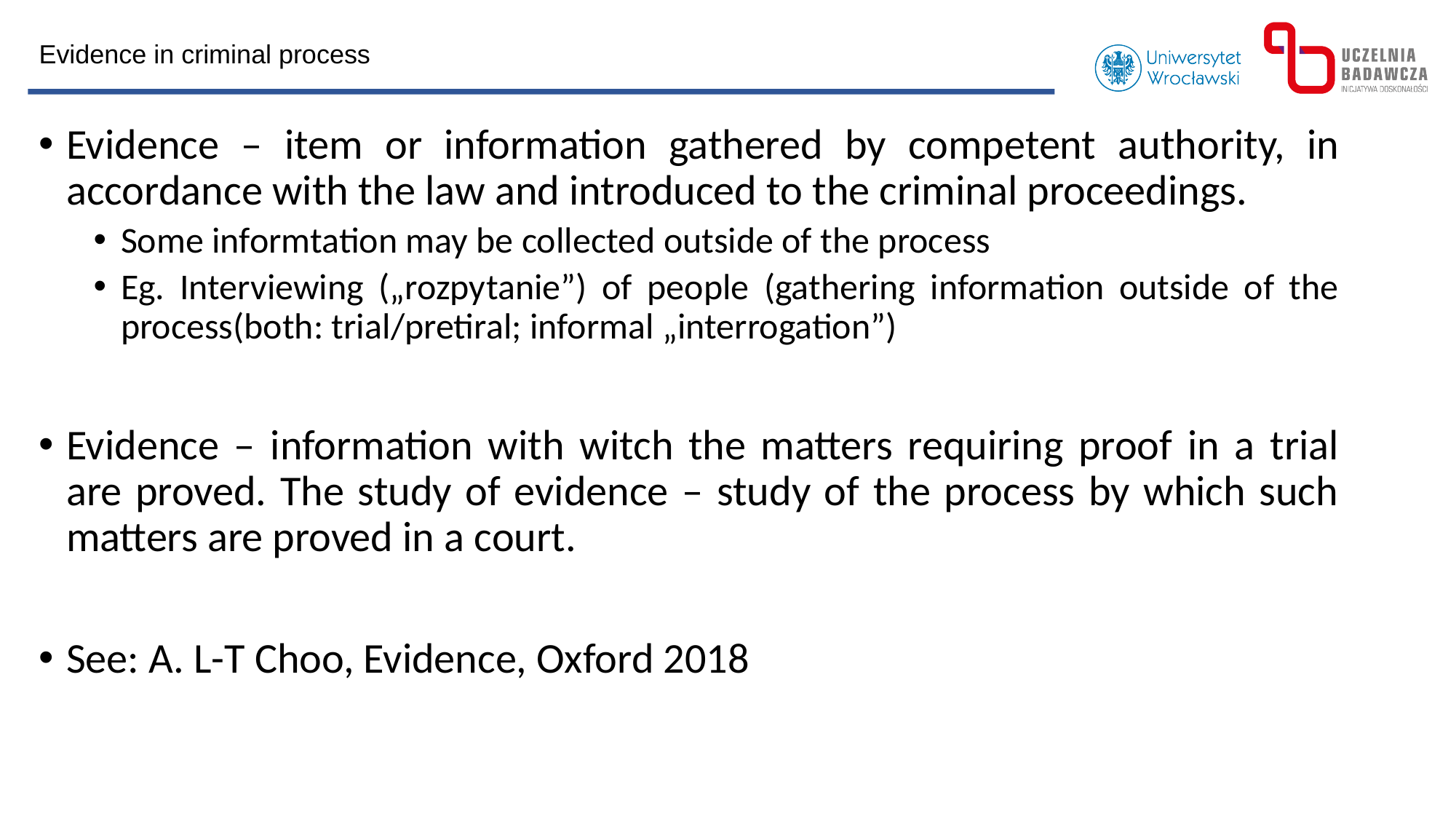

Evidence in criminal process
Evidence – item or information gathered by competent authority, in accordance with the law and introduced to the criminal proceedings.
Some informtation may be collected outside of the process
Eg. Interviewing („rozpytanie”) of people (gathering information outside of the process(both: trial/pretiral; informal „interrogation”)

Evidence – information with witch the matters requiring proof in a trial are proved. The study of evidence – study of the process by which such matters are proved in a court.

See: A. L-T Choo, Evidence, Oxford 2018